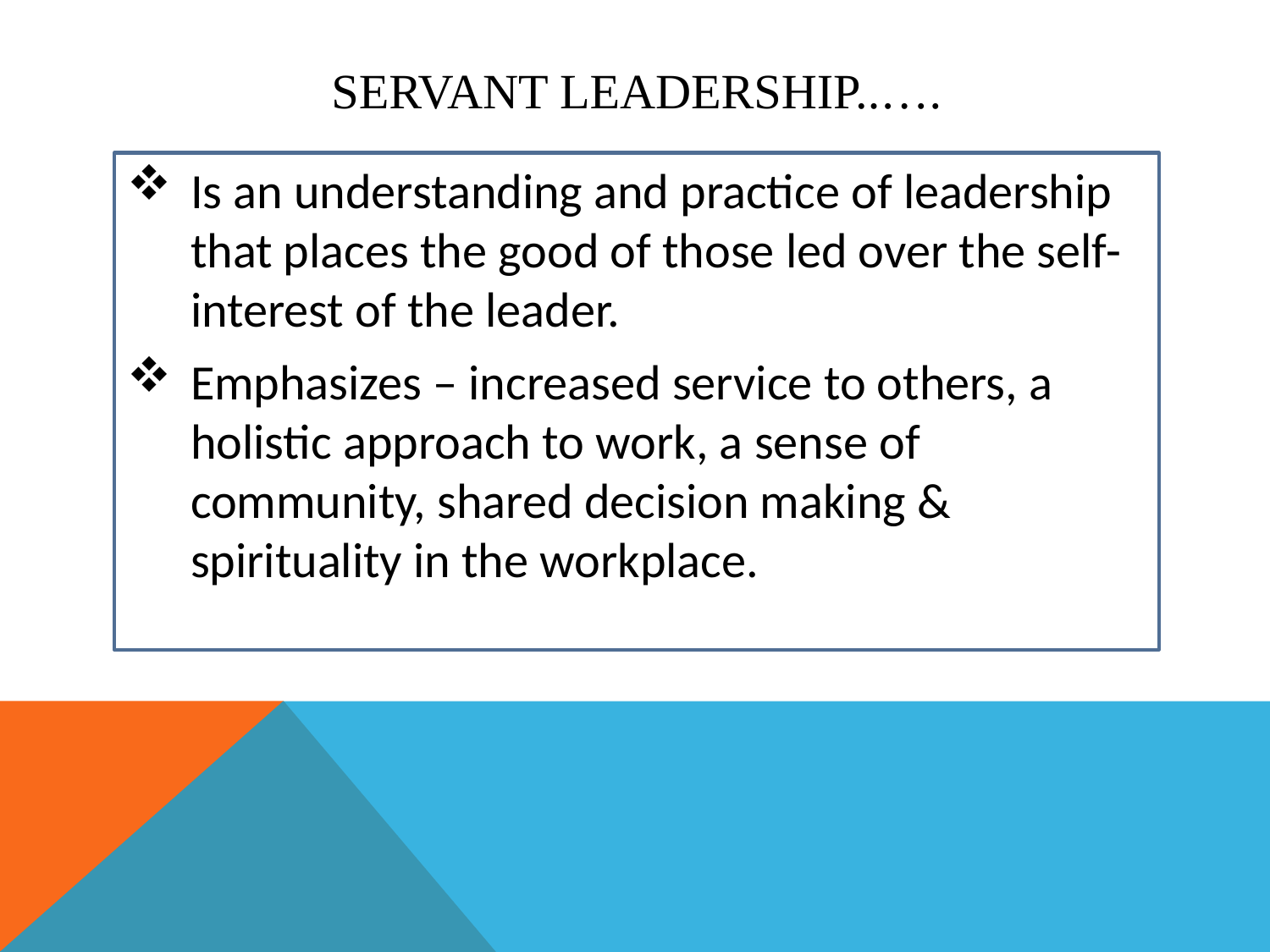

# Servant Leadership..….
Is an understanding and practice of leadership that places the good of those led over the self-interest of the leader.
Emphasizes – increased service to others, a holistic approach to work, a sense of community, shared decision making & spirituality in the workplace.